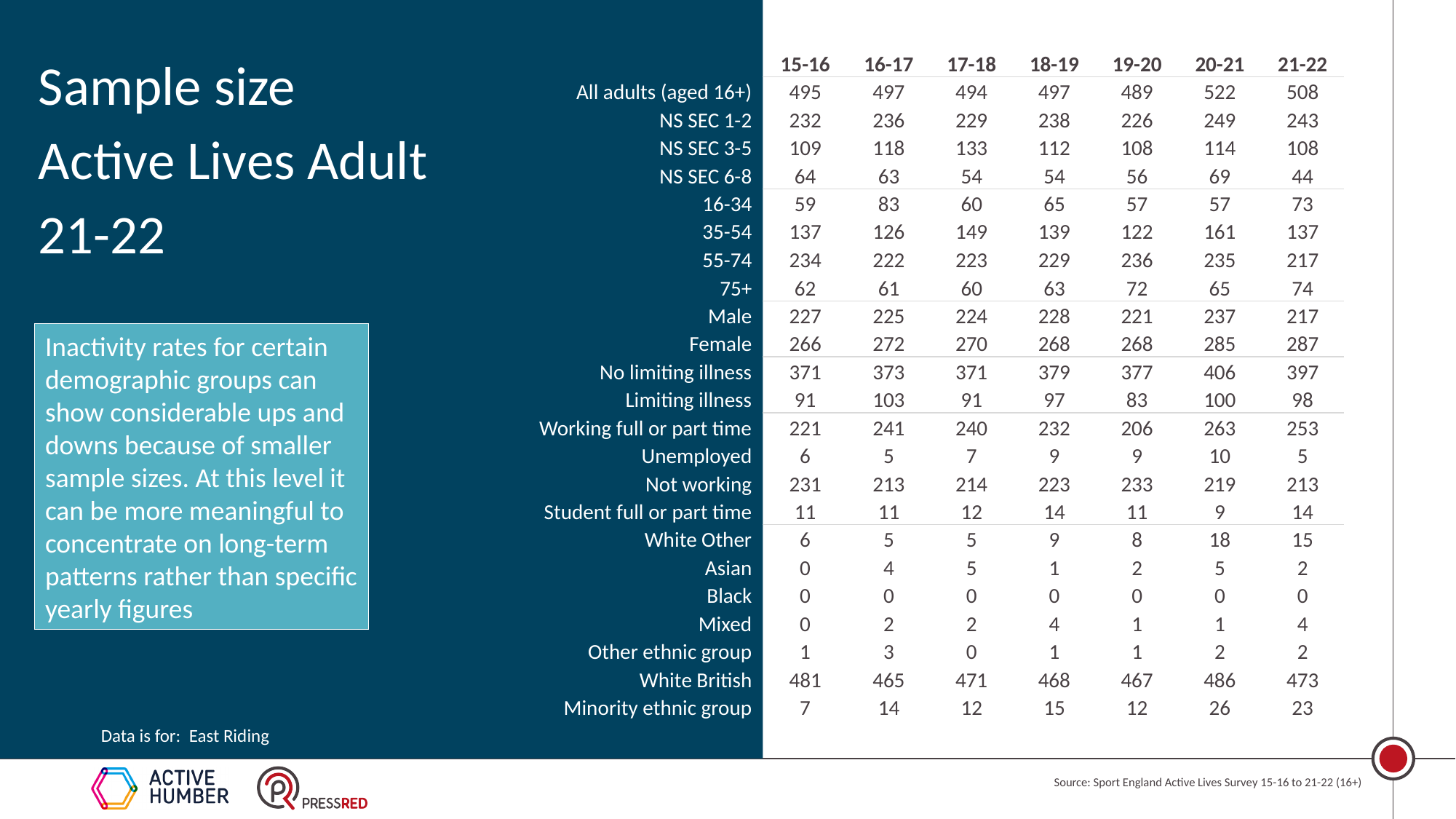

|  | 15-16 | 16-17 | 17-18 | 18-19 | 19-20 | 20-21 | 21-22 |
| --- | --- | --- | --- | --- | --- | --- | --- |
| All adults (aged 16+) | 495 | 497 | 494 | 497 | 489 | 522 | 508 |
| NS SEC 1-2 | 232 | 236 | 229 | 238 | 226 | 249 | 243 |
| NS SEC 3-5 | 109 | 118 | 133 | 112 | 108 | 114 | 108 |
| NS SEC 6-8 | 64 | 63 | 54 | 54 | 56 | 69 | 44 |
| 16-34 | 59 | 83 | 60 | 65 | 57 | 57 | 73 |
| 35-54 | 137 | 126 | 149 | 139 | 122 | 161 | 137 |
| 55-74 | 234 | 222 | 223 | 229 | 236 | 235 | 217 |
| 75+ | 62 | 61 | 60 | 63 | 72 | 65 | 74 |
| Male | 227 | 225 | 224 | 228 | 221 | 237 | 217 |
| Female | 266 | 272 | 270 | 268 | 268 | 285 | 287 |
| No limiting illness | 371 | 373 | 371 | 379 | 377 | 406 | 397 |
| Limiting illness | 91 | 103 | 91 | 97 | 83 | 100 | 98 |
| Working full or part time | 221 | 241 | 240 | 232 | 206 | 263 | 253 |
| Unemployed | 6 | 5 | 7 | 9 | 9 | 10 | 5 |
| Not working | 231 | 213 | 214 | 223 | 233 | 219 | 213 |
| Student full or part time | 11 | 11 | 12 | 14 | 11 | 9 | 14 |
| White Other | 6 | 5 | 5 | 9 | 8 | 18 | 15 |
| Asian | 0 | 4 | 5 | 1 | 2 | 5 | 2 |
| Black | 0 | 0 | 0 | 0 | 0 | 0 | 0 |
| Mixed | 0 | 2 | 2 | 4 | 1 | 1 | 4 |
| Other ethnic group | 1 | 3 | 0 | 1 | 1 | 2 | 2 |
| White British | 481 | 465 | 471 | 468 | 467 | 486 | 473 |
| Minority ethnic group | 7 | 14 | 12 | 15 | 12 | 26 | 23 |
Inactivity rates for certain demographic groups can show considerable ups and downs because of smaller sample sizes. At this level it can be more meaningful to concentrate on long-term patterns rather than specific yearly figures